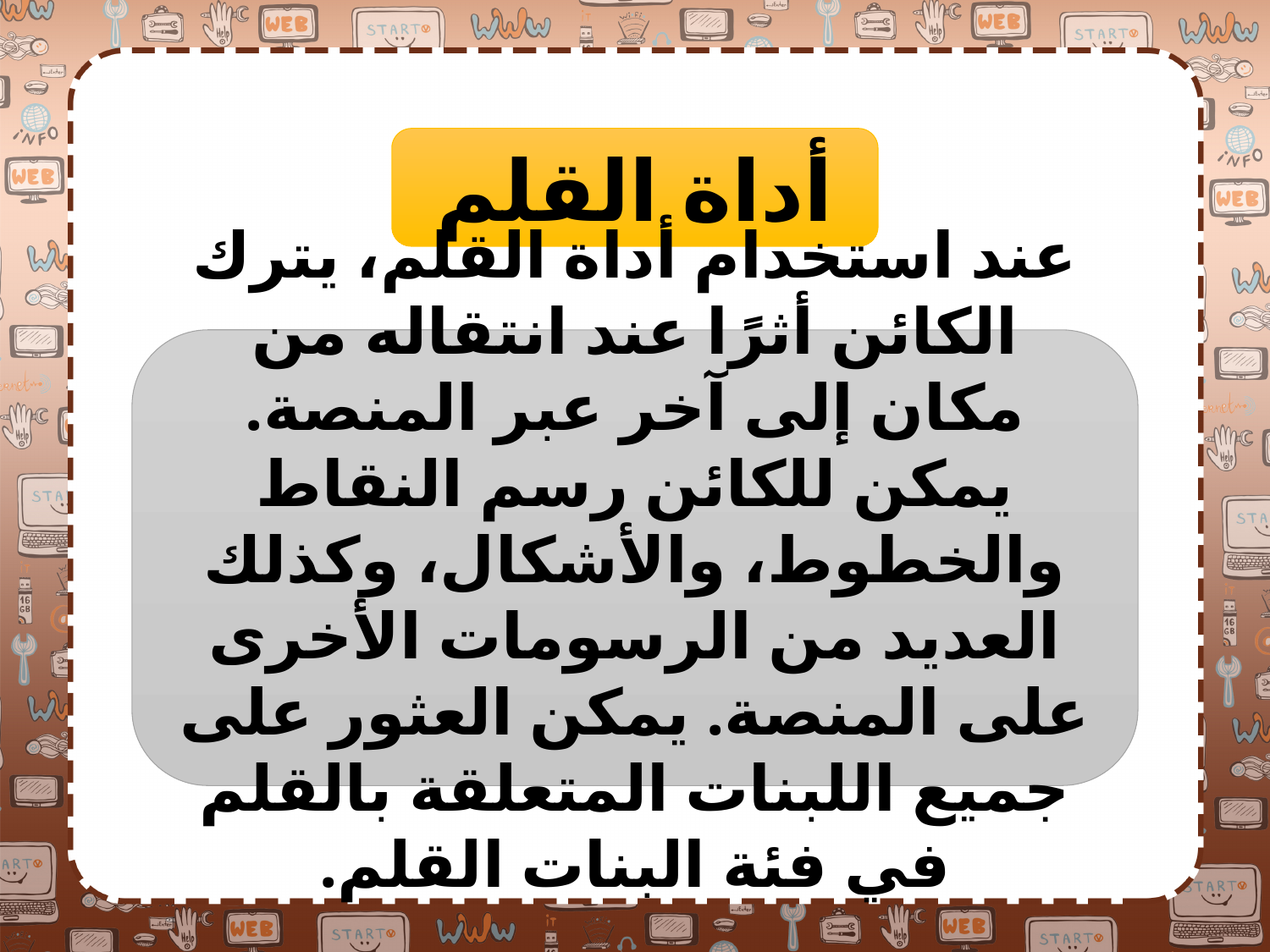

أداة القلم
عند استخدام أداة القلم، يترك الكائن أثرًا عند انتقاله من مكان إلى آخر عبر المنصة. يمكن للكائن رسم النقاط والخطوط، والأشكال، وكذلك العديد من الرسومات الأخرى على المنصة. يمكن العثور على جميع اللبنات المتعلقة بالقلم في فئة البنات القلم.